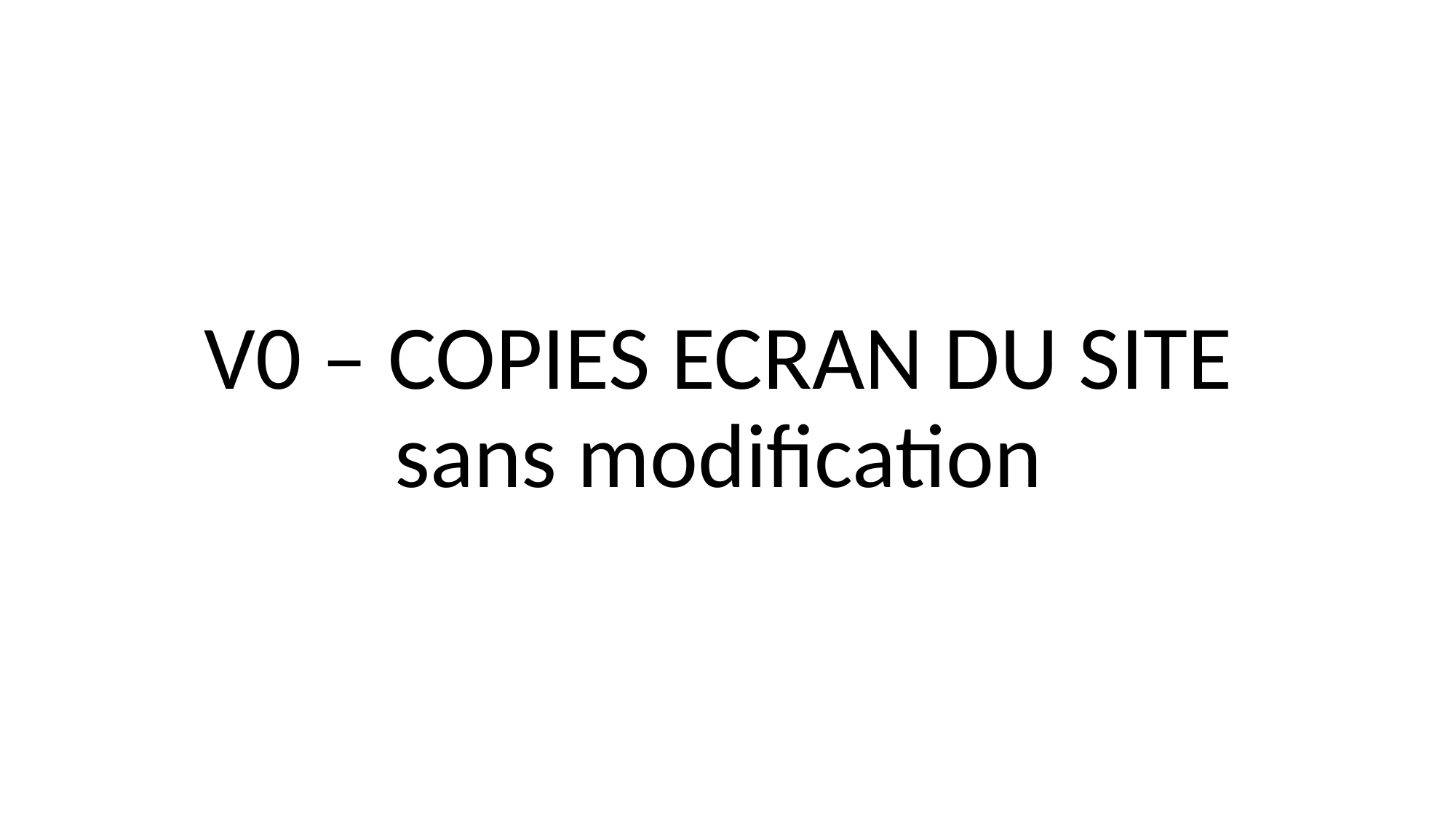

V0 – COPIES ECRAN DU SITE sans modification